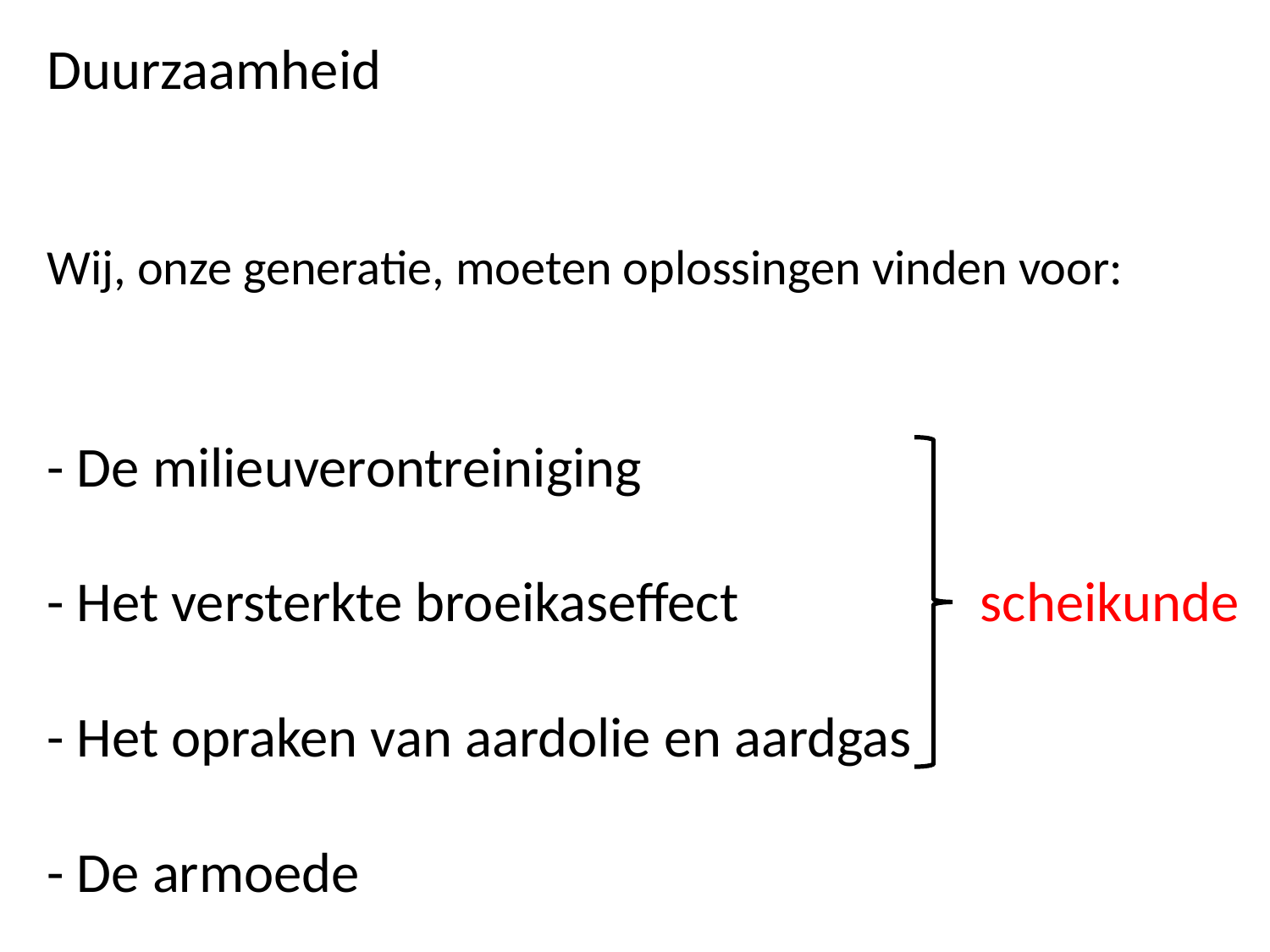

Duurzaamheid

Wij, onze generatie, moeten oplossingen vinden voor:

- De milieuverontreiniging

- Het versterkte broeikaseffect                   scheikunde

- Het opraken van aardolie en aardgas

- De armoede